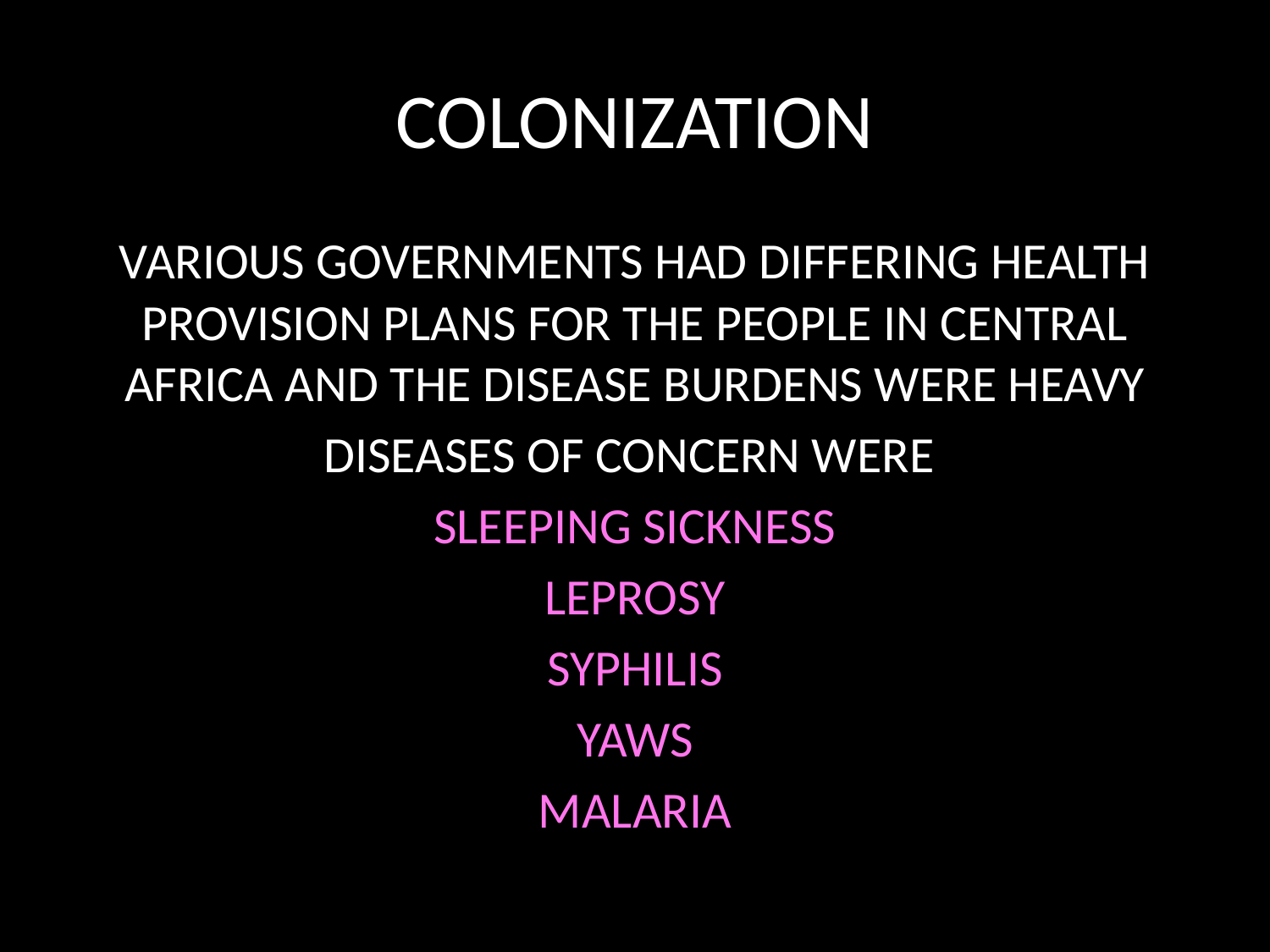

# COLONIZATION
VARIOUS GOVERNMENTS HAD DIFFERING HEALTH PROVISION PLANS FOR THE PEOPLE IN CENTRAL AFRICA AND THE DISEASE BURDENS WERE HEAVY
DISEASES OF CONCERN WERE
 SLEEPING SICKNESS
LEPROSY
SYPHILIS
YAWS
MALARIA